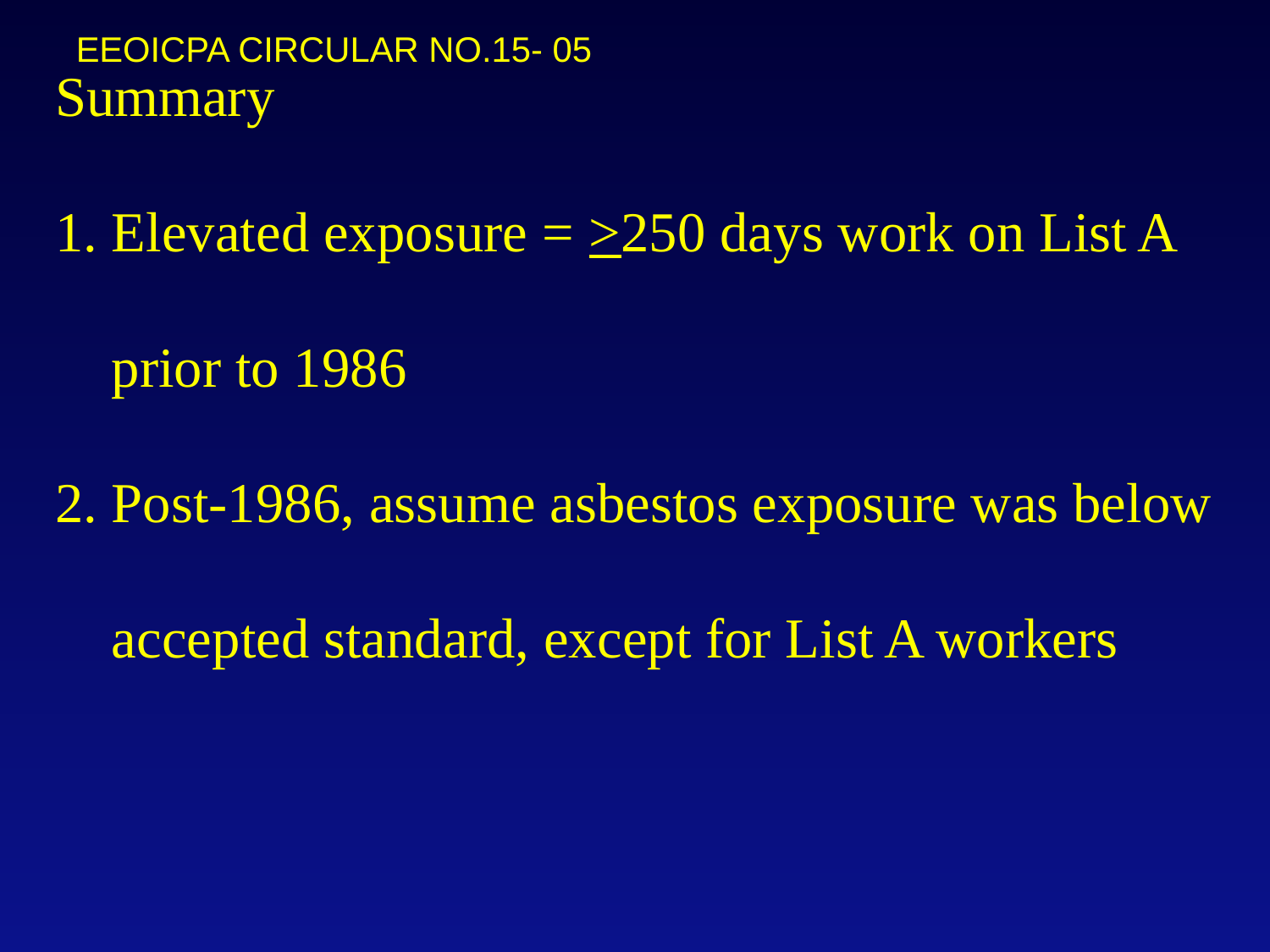

EEOICPA CIRCULAR NO.15- 05
# Summary 1. Elevated exposure = >250 days work on List A prior to 1986 2. Post-1986, assume asbestos exposure was below accepted standard, except for List A workers